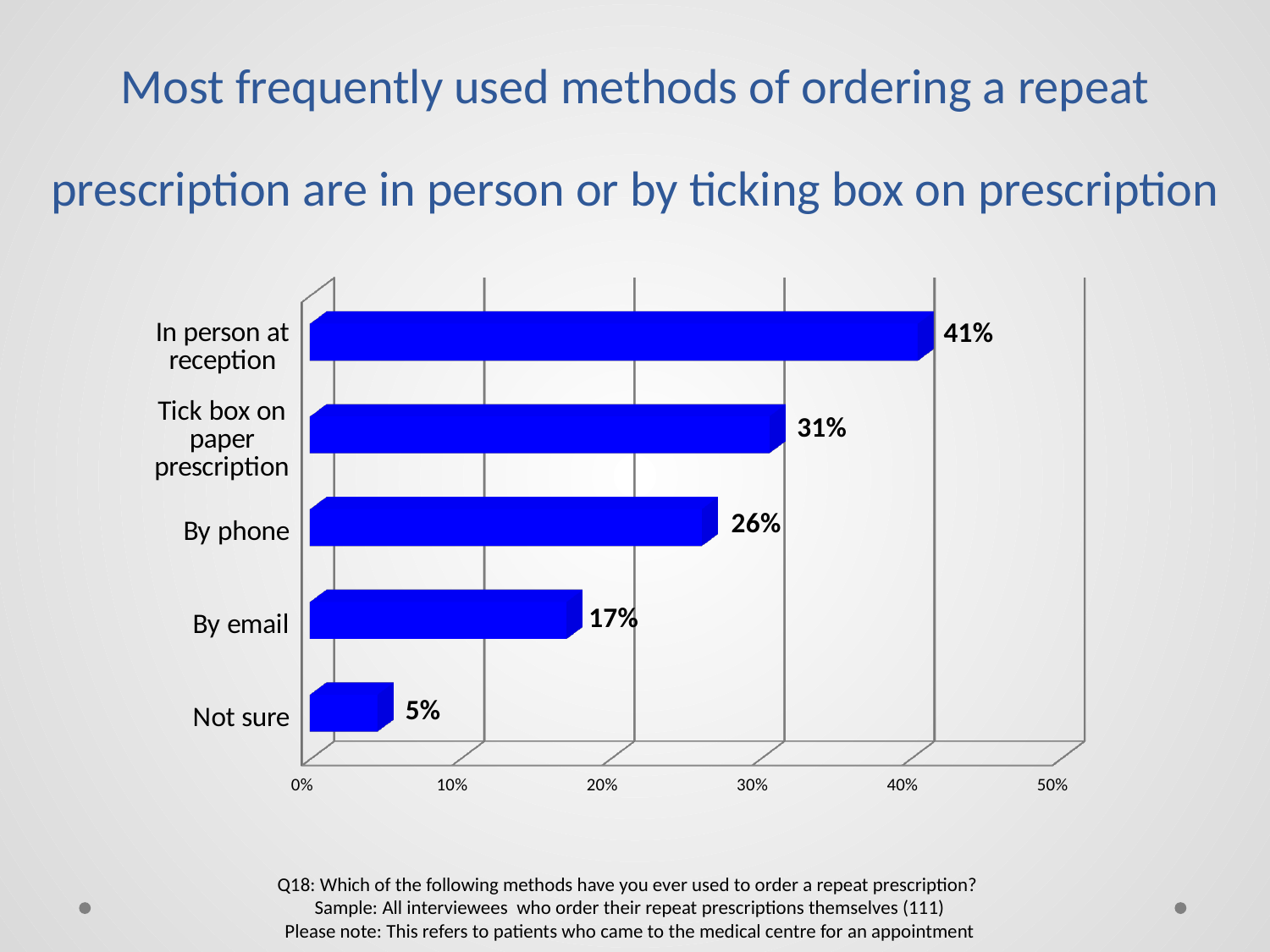

Most frequently used methods of ordering a repeat prescription are in person or by ticking box on prescription

[unsupported chart]

Q18: Which of the following methods have you ever used to order a repeat prescription?
Sample: All interviewees  who order their repeat prescriptions themselves (111)
Please note: This refers to patients who came to the medical centre for an appointment